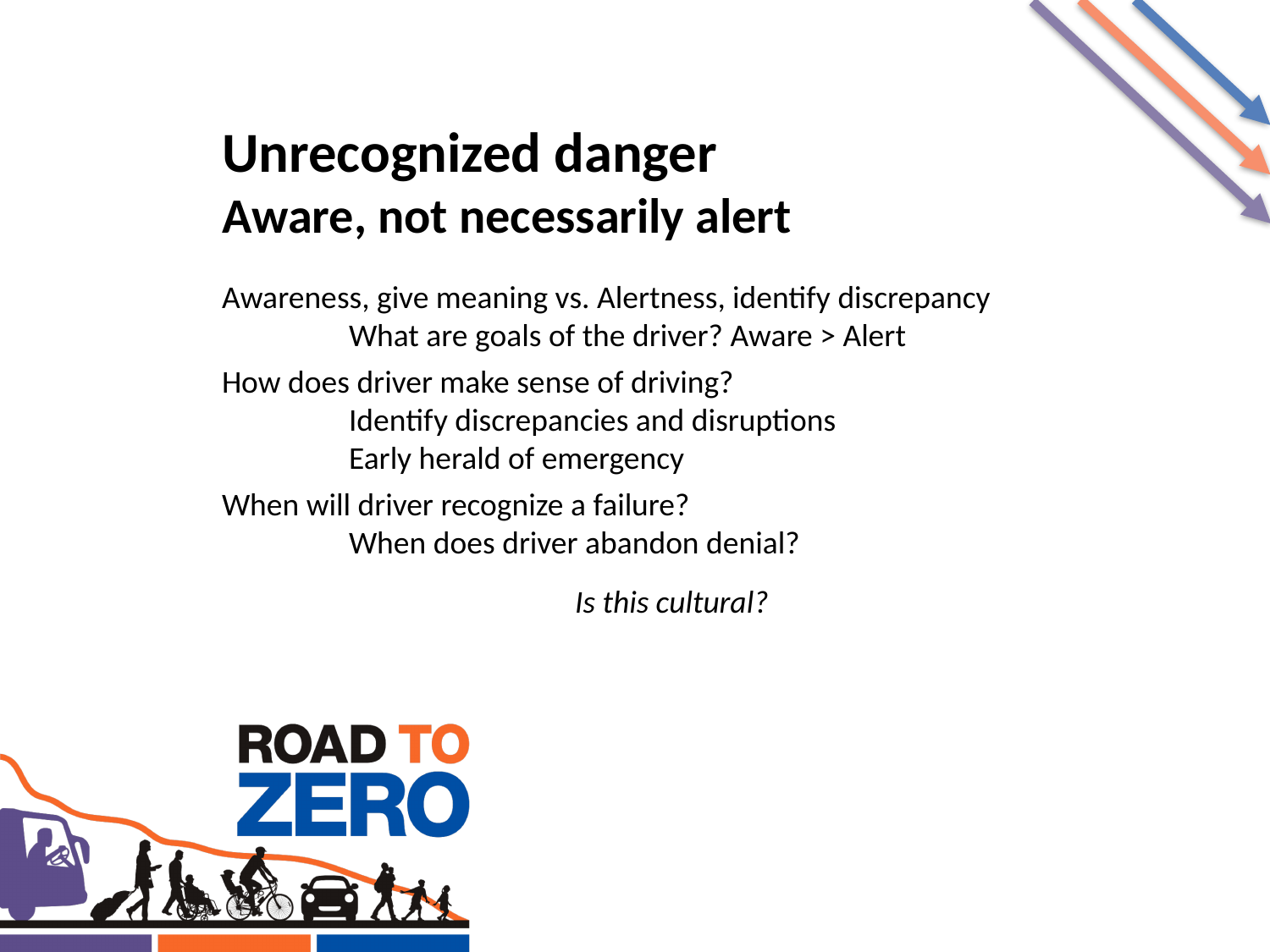

Unrecognized danger
Aware, not necessarily alert

Awareness, give meaning vs. Alertness, identify discrepancy
	What are goals of the driver? Aware > Alert

How does driver make sense of driving?
	Identify discrepancies and disruptions
	Early herald of emergency

When will driver recognize a failure?
	When does driver abandon denial?

Is this cultural?